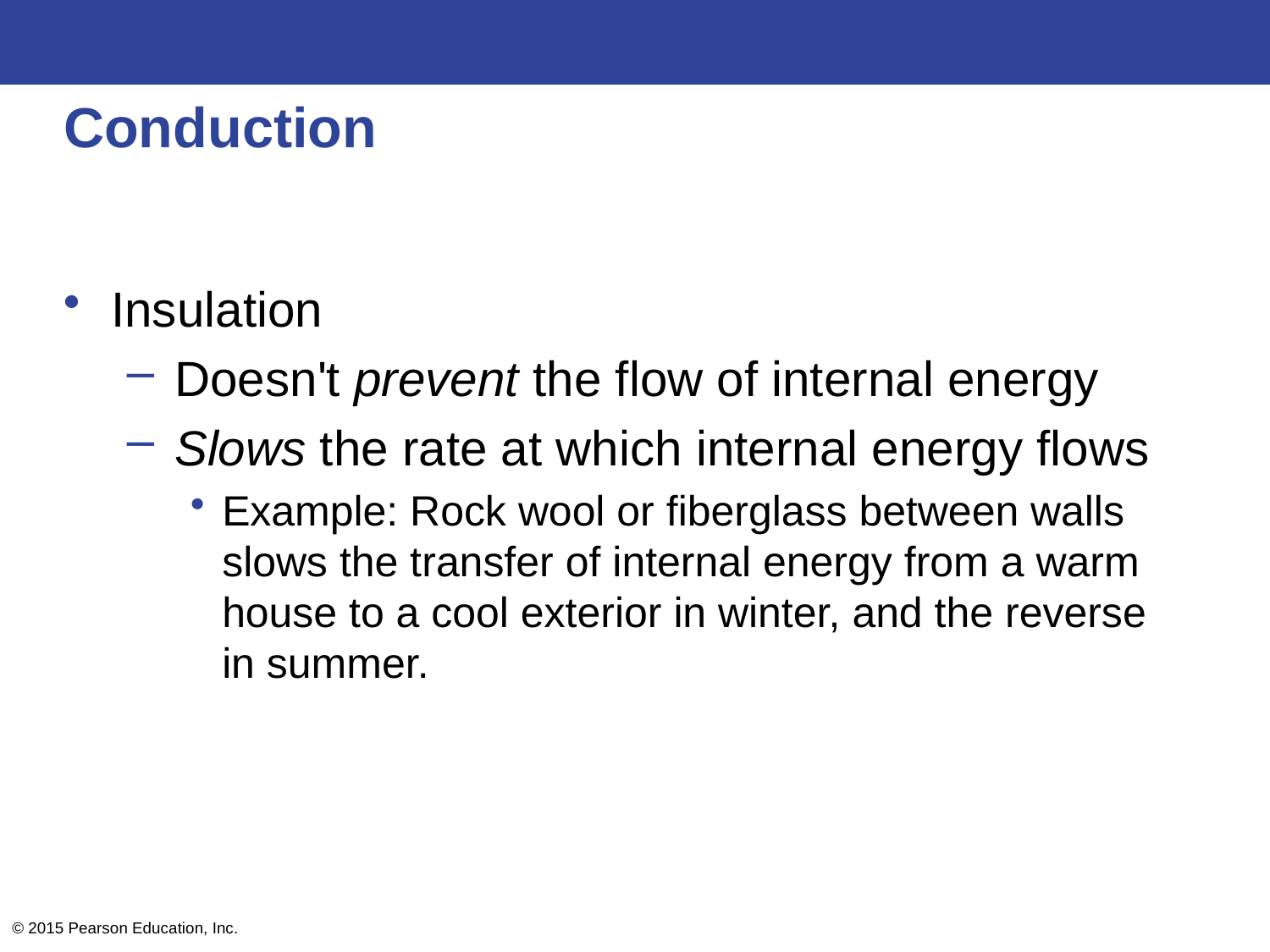

# Conduction
Insulation
Doesn't prevent the flow of internal energy
Slows the rate at which internal energy flows
Example: Rock wool or fiberglass between walls slows the transfer of internal energy from a warm house to a cool exterior in winter, and the reverse in summer.
© 2015 Pearson Education, Inc.